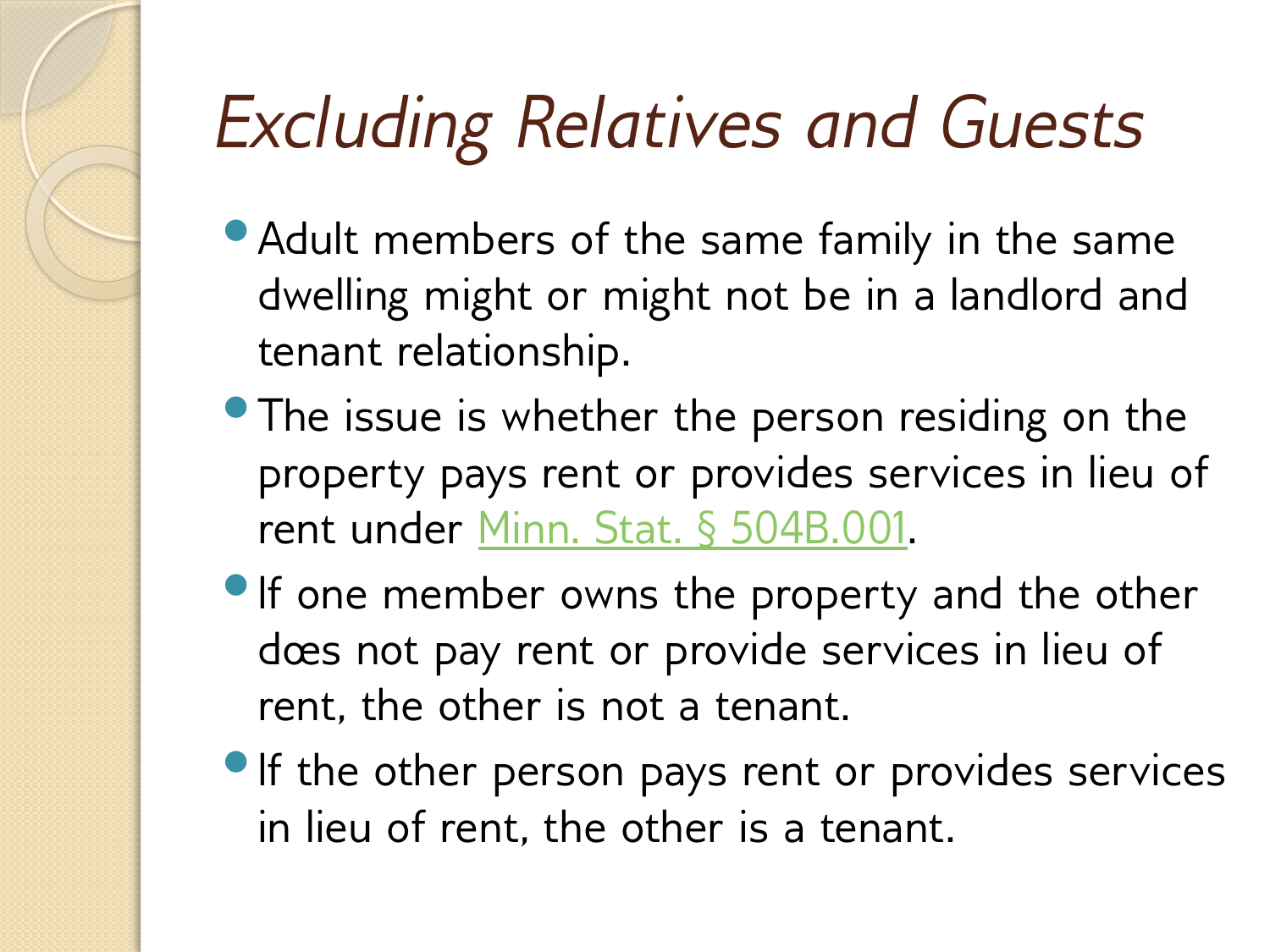

# Excluding Relatives and Guests
Adult members of the same family in the same dwelling might or might not be in a landlord and tenant relationship.
The issue is whether the person residing on the property pays rent or provides services in lieu of rent under Minn. Stat. § 504B.001.
If one member owns the property and the other does not pay rent or provide services in lieu of rent, the other is not a tenant.
If the other person pays rent or provides services in lieu of rent, the other is a tenant.